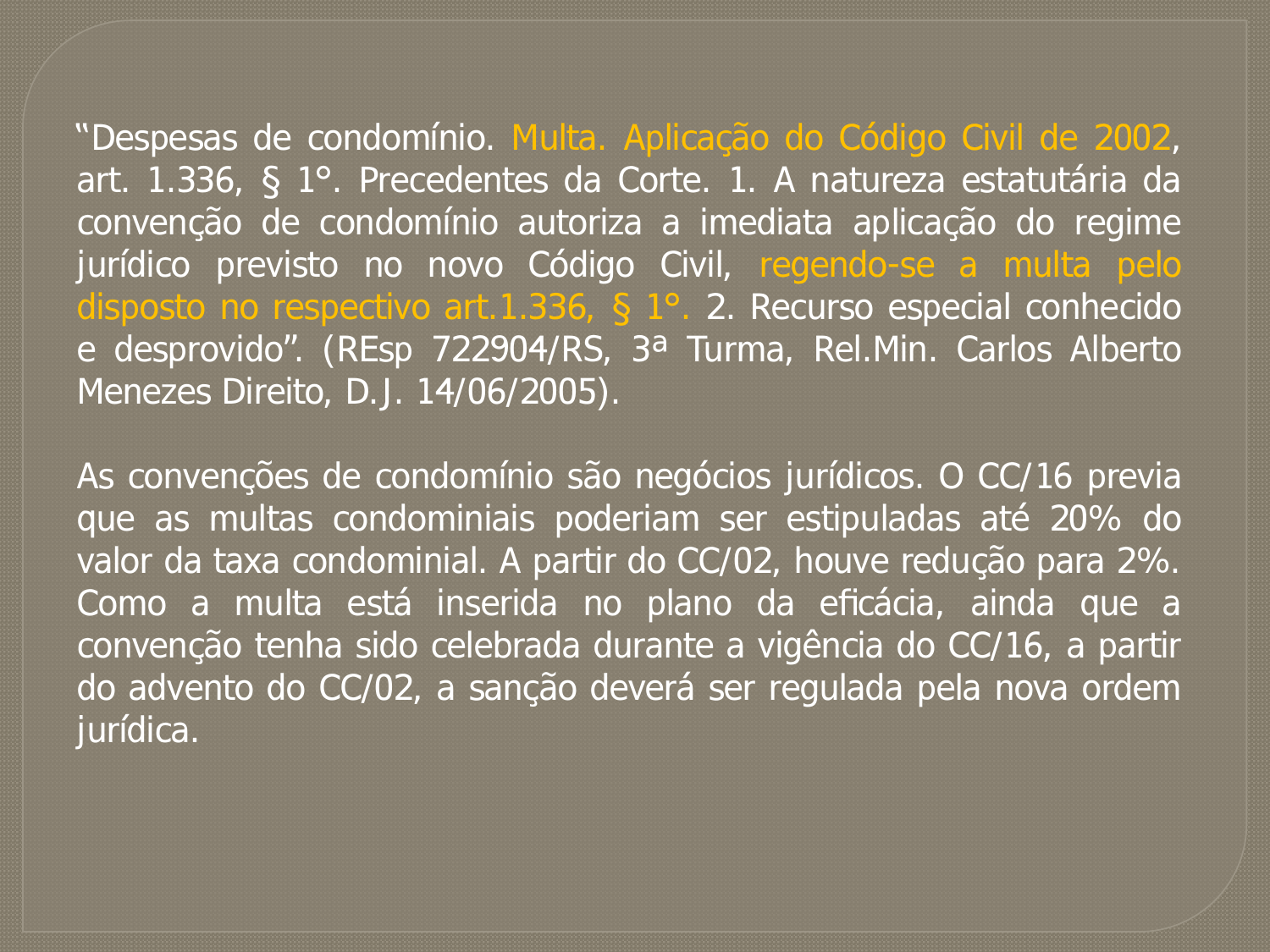

“Despesas de condomínio. Multa. Aplicação do Código Civil de 2002, art. 1.336, § 1°. Precedentes da Corte. 1. A natureza estatutária da convenção de condomínio autoriza a imediata aplicação do regime jurídico previsto no novo Código Civil, regendo-se a multa pelo disposto no respectivo art.1.336, § 1°. 2. Recurso especial conhecido e desprovido”. (REsp 722904/RS, 3ª Turma, Rel.Min. Carlos Alberto Menezes Direito, D.J. 14/06/2005).

As convenções de condomínio são negócios jurídicos. O CC/16 previa que as multas condominiais poderiam ser estipuladas até 20% do valor da taxa condominial. A partir do CC/02, houve redução para 2%. Como a multa está inserida no plano da eficácia, ainda que a convenção tenha sido celebrada durante a vigência do CC/16, a partir do advento do CC/02, a sanção deverá ser regulada pela nova ordem jurídica.